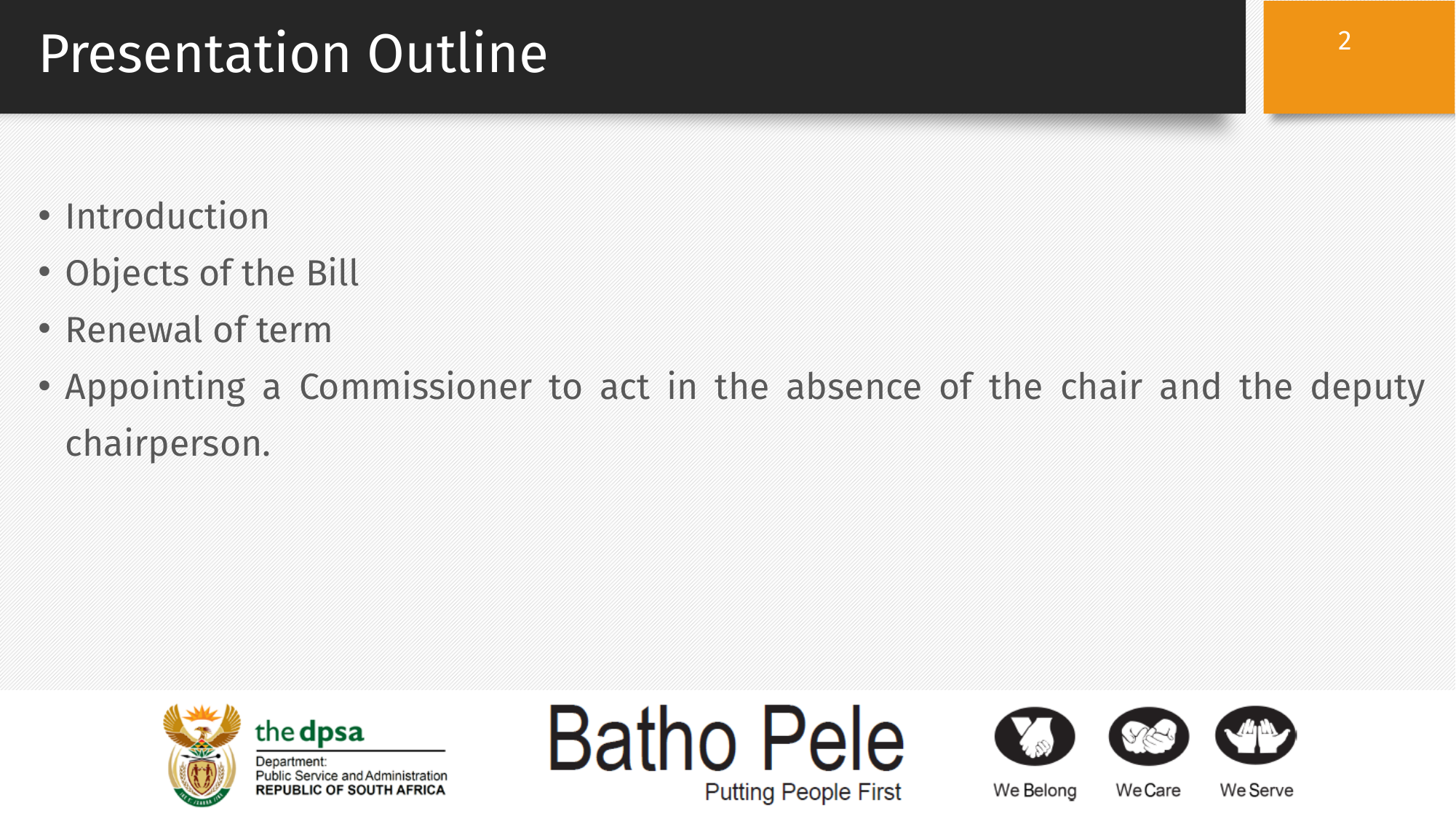

2
# Presentation Outline

Introduction
Objects of the Bill
Renewal of term
Appointing a Commissioner to act in the absence of the chair and the deputy chairperson.